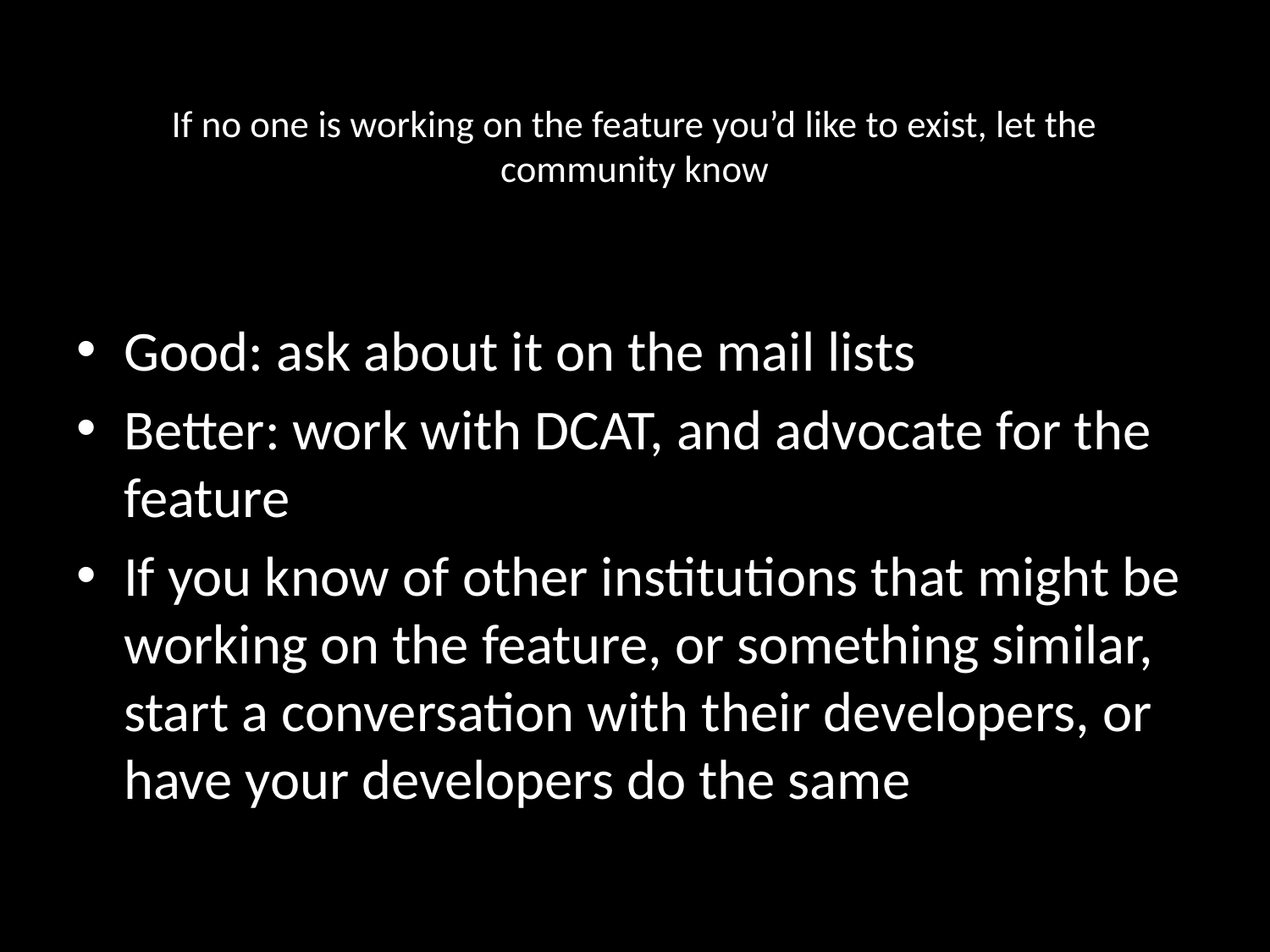

# If no one is working on the feature you’d like to exist, let the community know
Good: ask about it on the mail lists
Better: work with DCAT, and advocate for the feature
If you know of other institutions that might be working on the feature, or something similar, start a conversation with their developers, or have your developers do the same